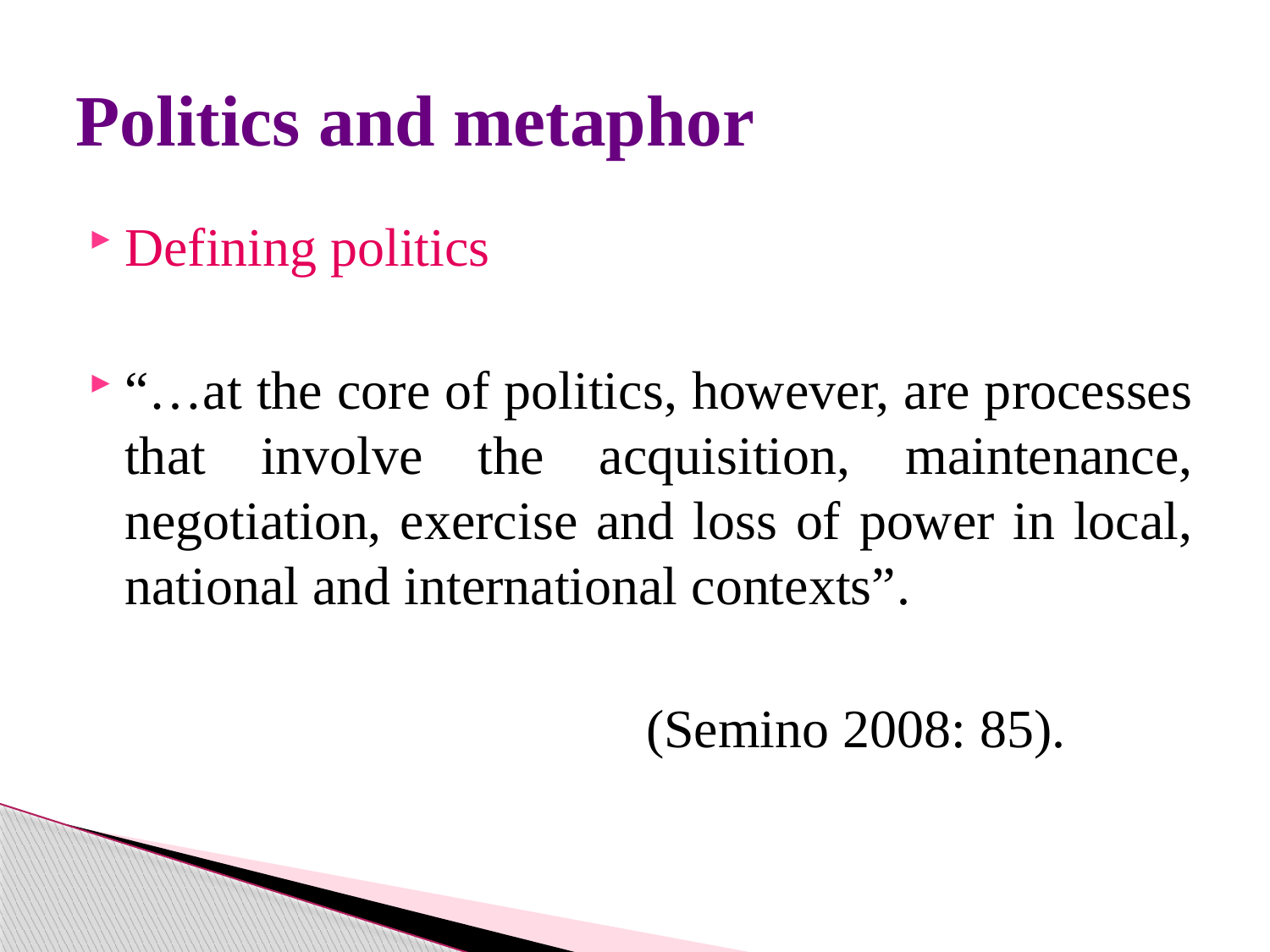

# Politics and metaphor
Defining politics

“…at the core of politics, however, are processes that involve the acquisition, maintenance, negotiation, exercise and loss of power in local, national and international contexts”.

                                         (Semino 2008: 85).